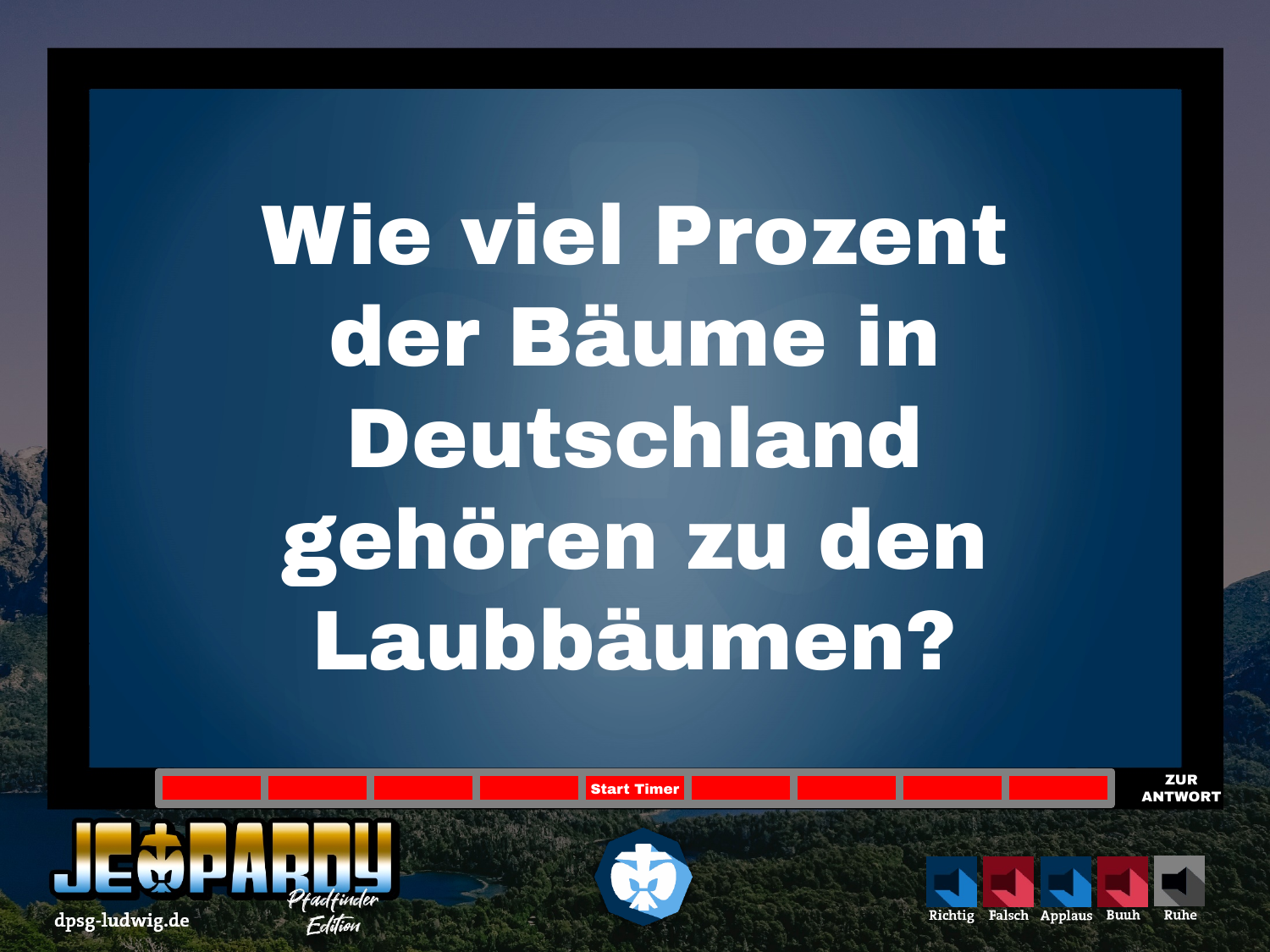

Wie viel Prozent der Bäume in Deutschland gehören zu den Laubbäumen?